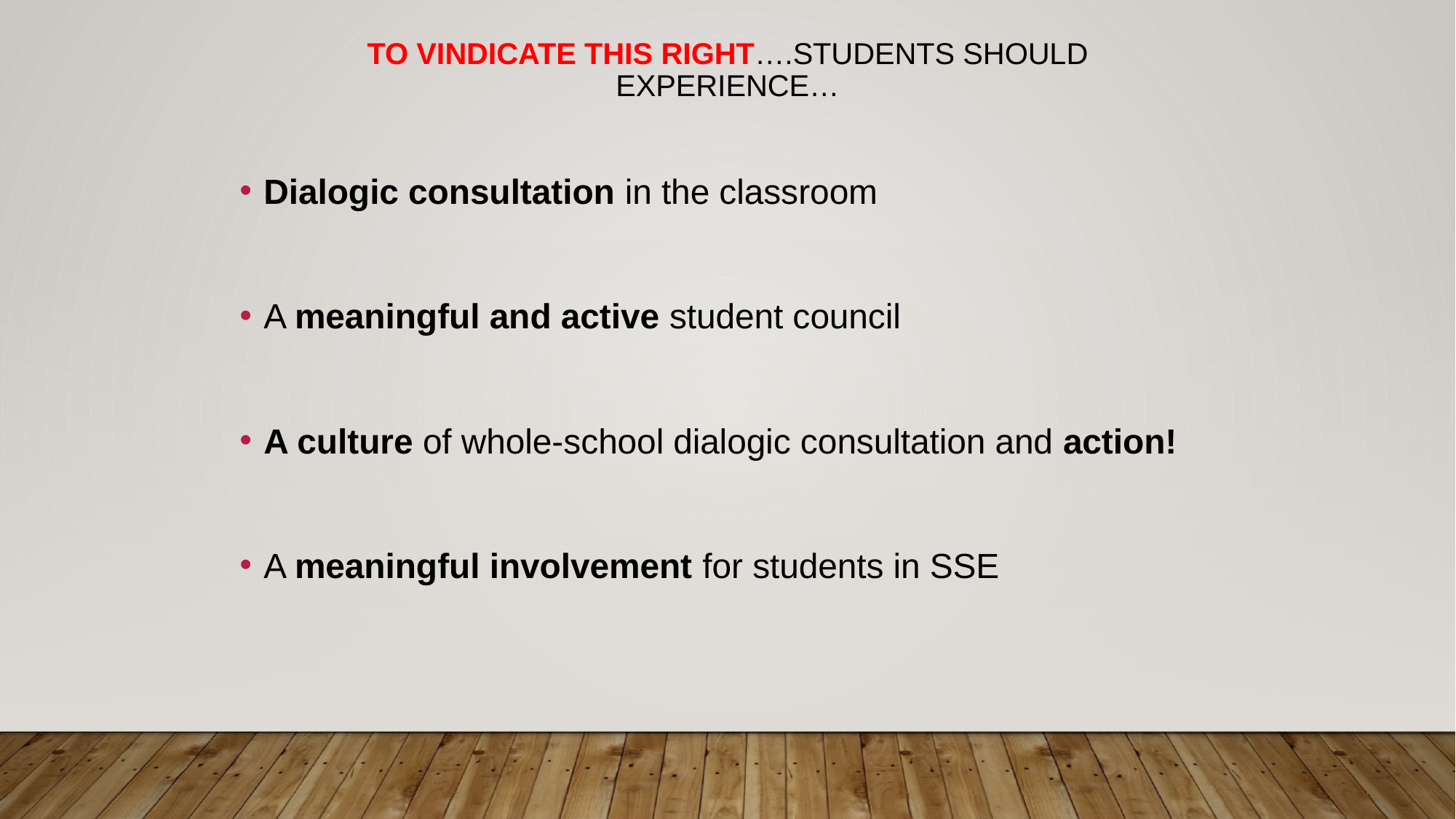

# To vindicate this right….students should experience…
Dialogic consultation in the classroom

A meaningful and active student council

A culture of whole-school dialogic consultation and action!

A meaningful involvement for students in SSE